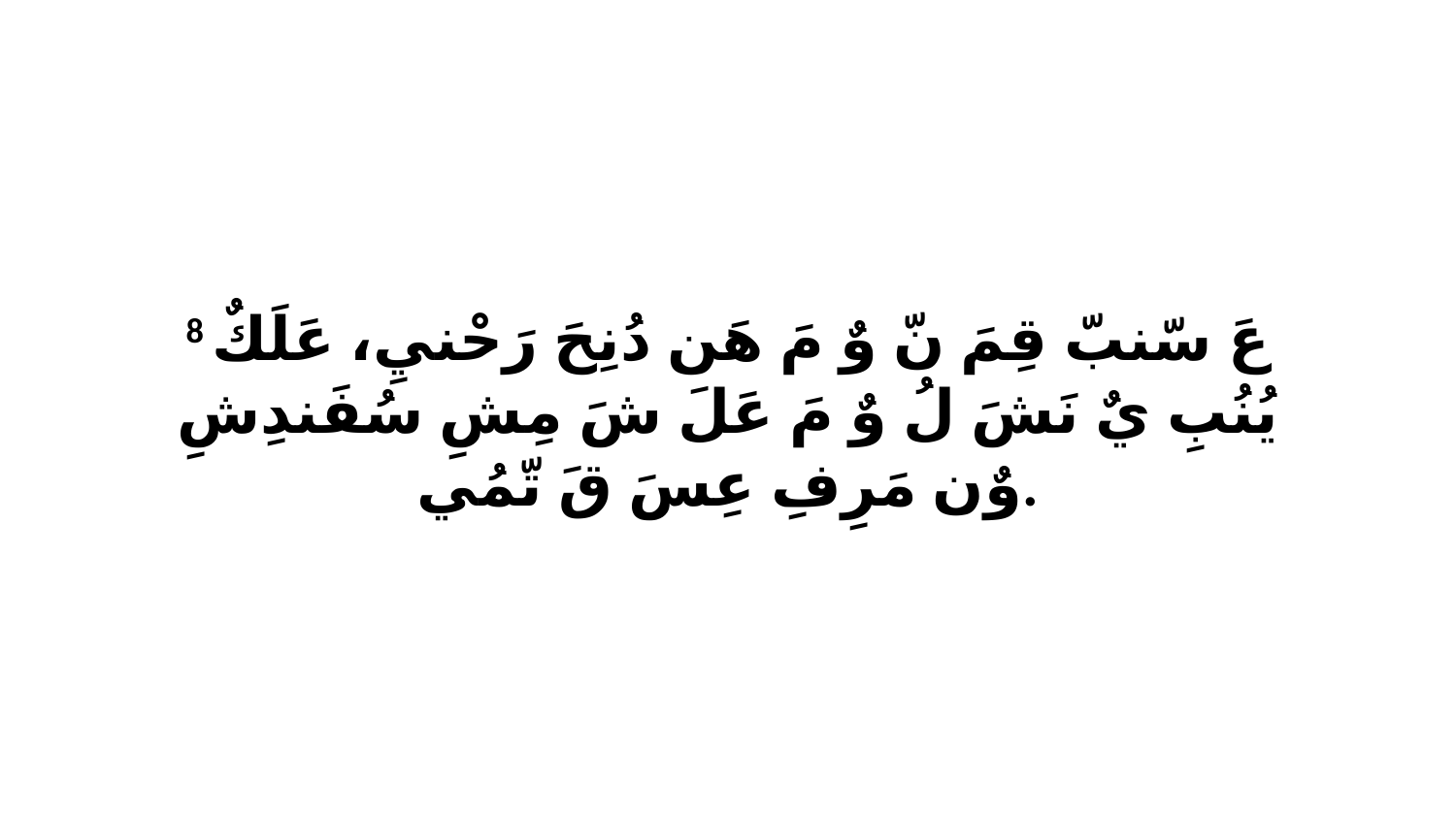

8 عَ سّنبّ قِمَ نّ وٌ مَ هَن دُنِحَ رَحْنيِ، عَلَكٌ يُنُبِ يٌ نَشَ لُ وٌ مَ عَلَ شَ مِشِ سُفَندِشِ وٌن مَرِفِ عِسَ قَ تّمُي.